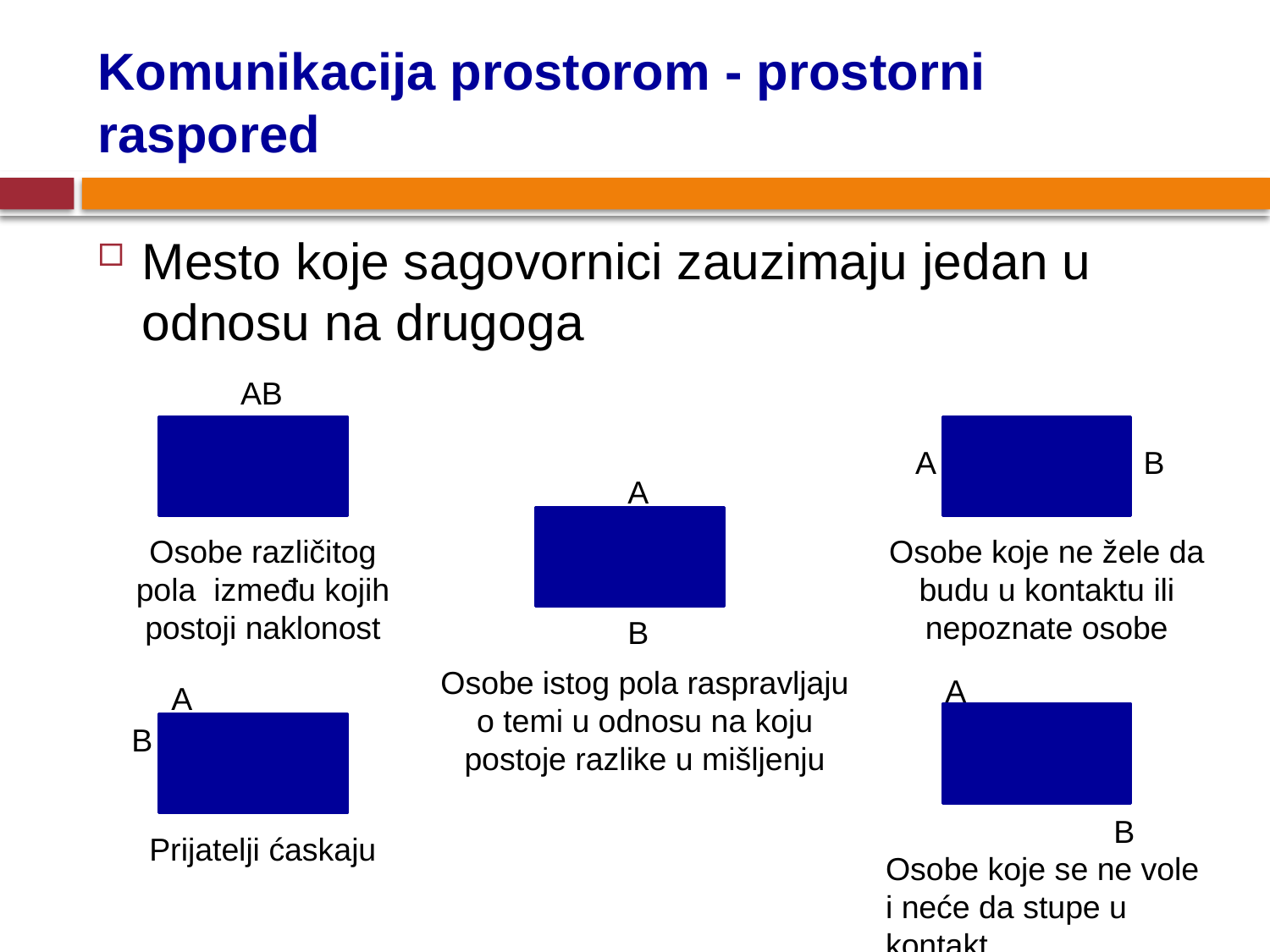

# Komunikacija prostorom - prostorni raspored
Mesto koje sagovornici zauzimaju jedan u odnosu na drugoga
AB

A
B
A

Osobe različitog pola  između kojih postoji naklonost
Osobe koje ne žele da budu u kontaktu ili nepoznate osobe
B
Osobe istog pola raspravljaju o temi u odnosu na koju postoje razlike u mišljenju
A
A

B

B
Prijatelji ćaskaju
Osobe koje se ne vole i neće da stupe u kontakt